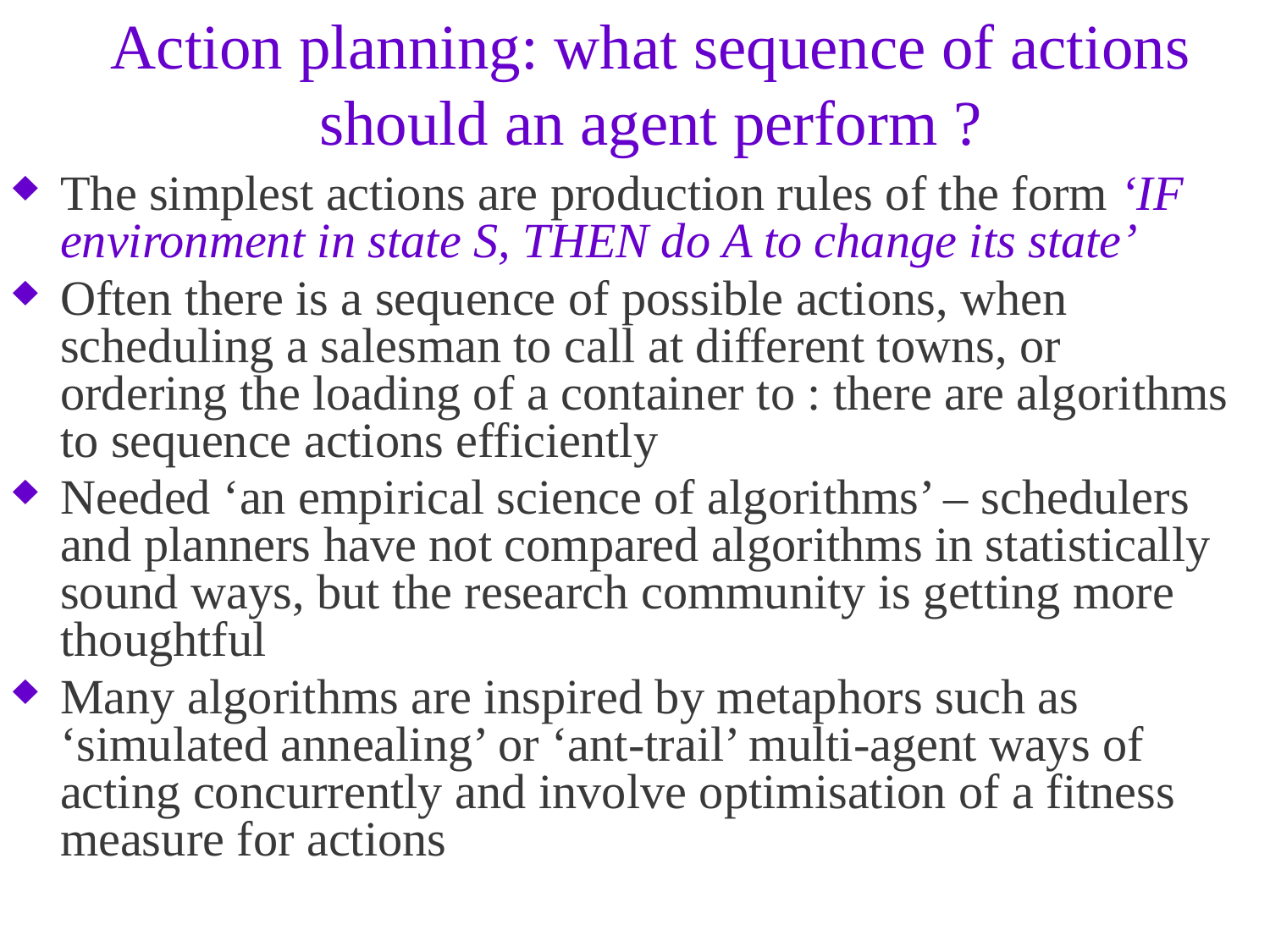

# Action planning: what sequence of actions should an agent perform ?
The simplest actions are production rules of the form ‘IF environment in state S, THEN do A to change its state’
Often there is a sequence of possible actions, when scheduling a salesman to call at different towns, or ordering the loading of a container to : there are algorithms to sequence actions efficiently
Needed ‘an empirical science of algorithms’ – schedulers and planners have not compared algorithms in statistically sound ways, but the research community is getting more thoughtful
Many algorithms are inspired by metaphors such as ‘simulated annealing’ or ‘ant-trail’ multi-agent ways of acting concurrently and involve optimisation of a fitness measure for actions